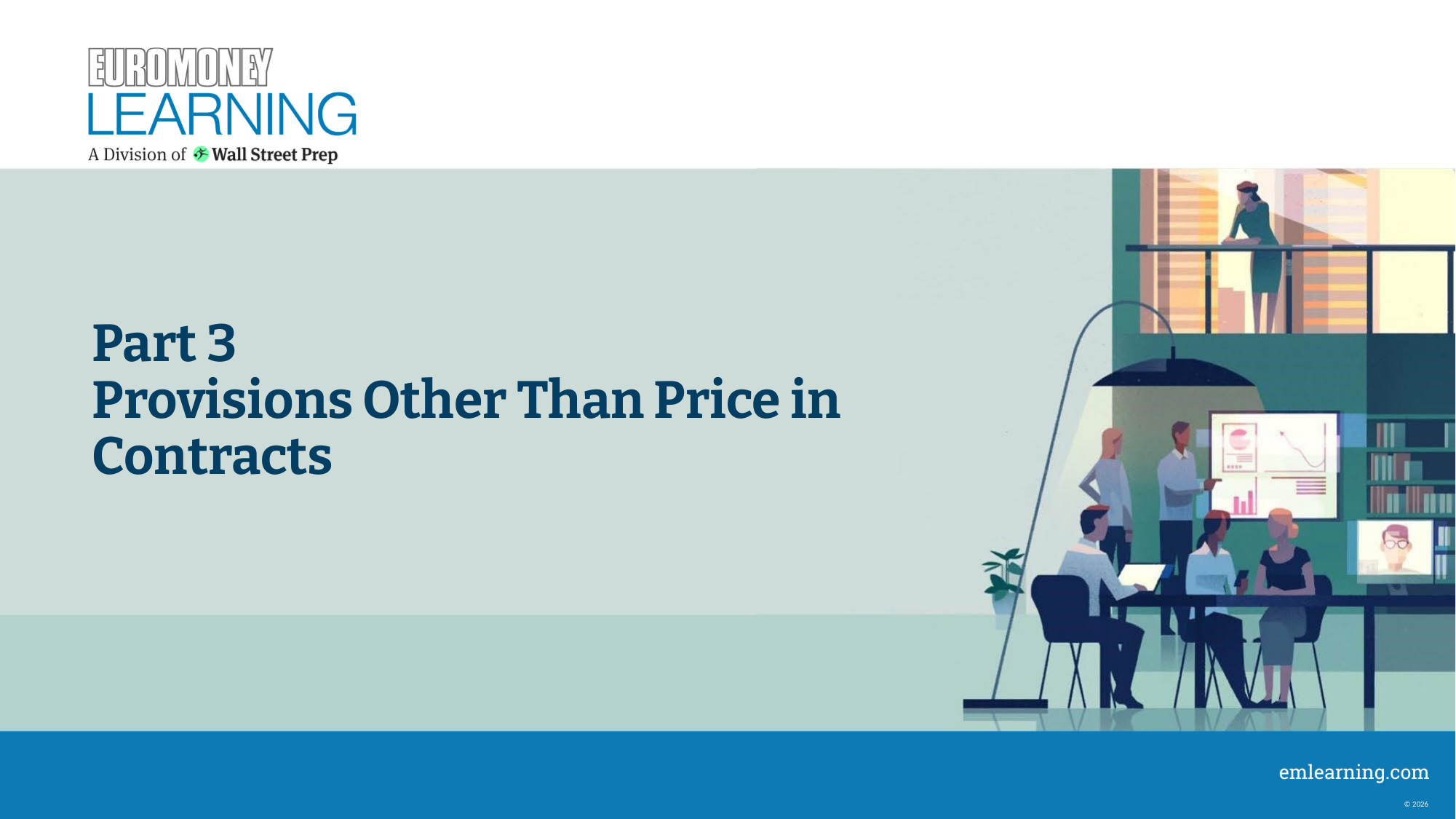

# Part 3 Provisions Other Than Price in Contracts